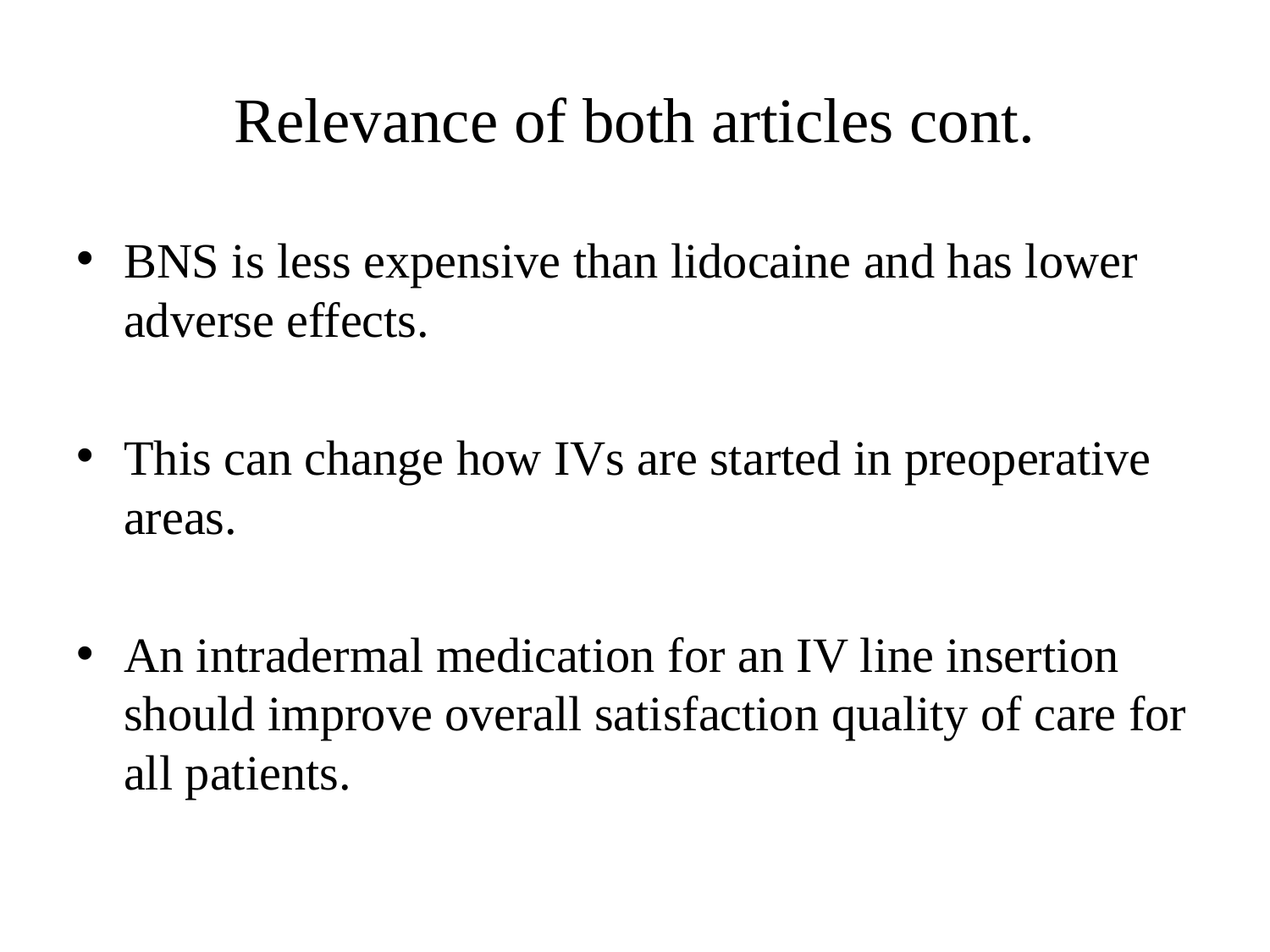

# Relevance of both articles cont.
BNS is less expensive than lidocaine and has lower adverse effects.

This can change how IVs are started in preoperative areas.

An intradermal medication for an IV line insertion should improve overall satisfaction quality of care for all patients.